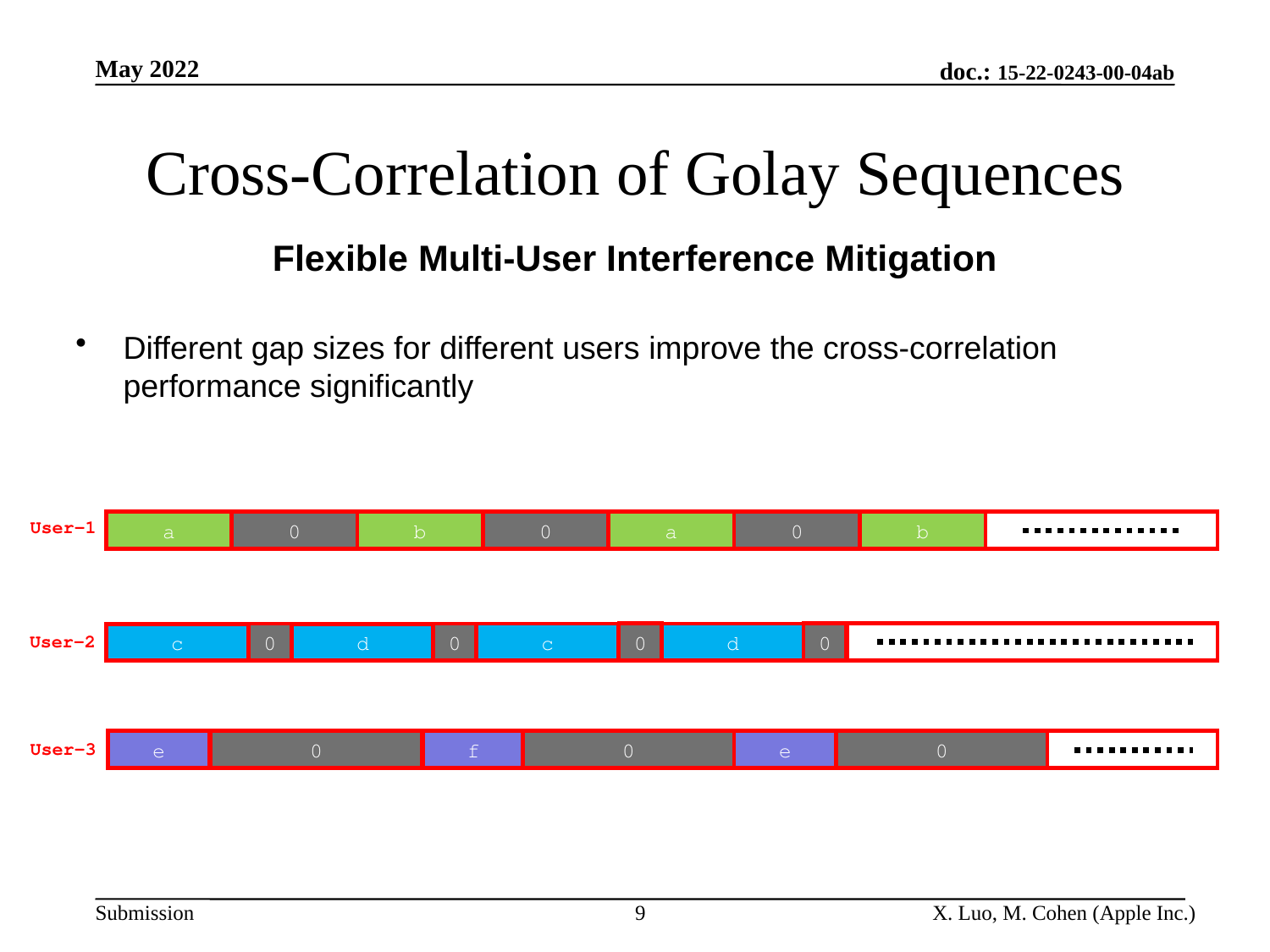

May 2022
# Cross-Correlation of Golay Sequences
Flexible Multi-User Interference Mitigation
Different gap sizes for different users improve the cross-correlation performance significantly
a
0
b
0
a
0
b

User-1
0
0

0
0
c
d
c
d
User-2
e
0
f
0
e
0

User-3
9
X. Luo, M. Cohen (Apple Inc.)